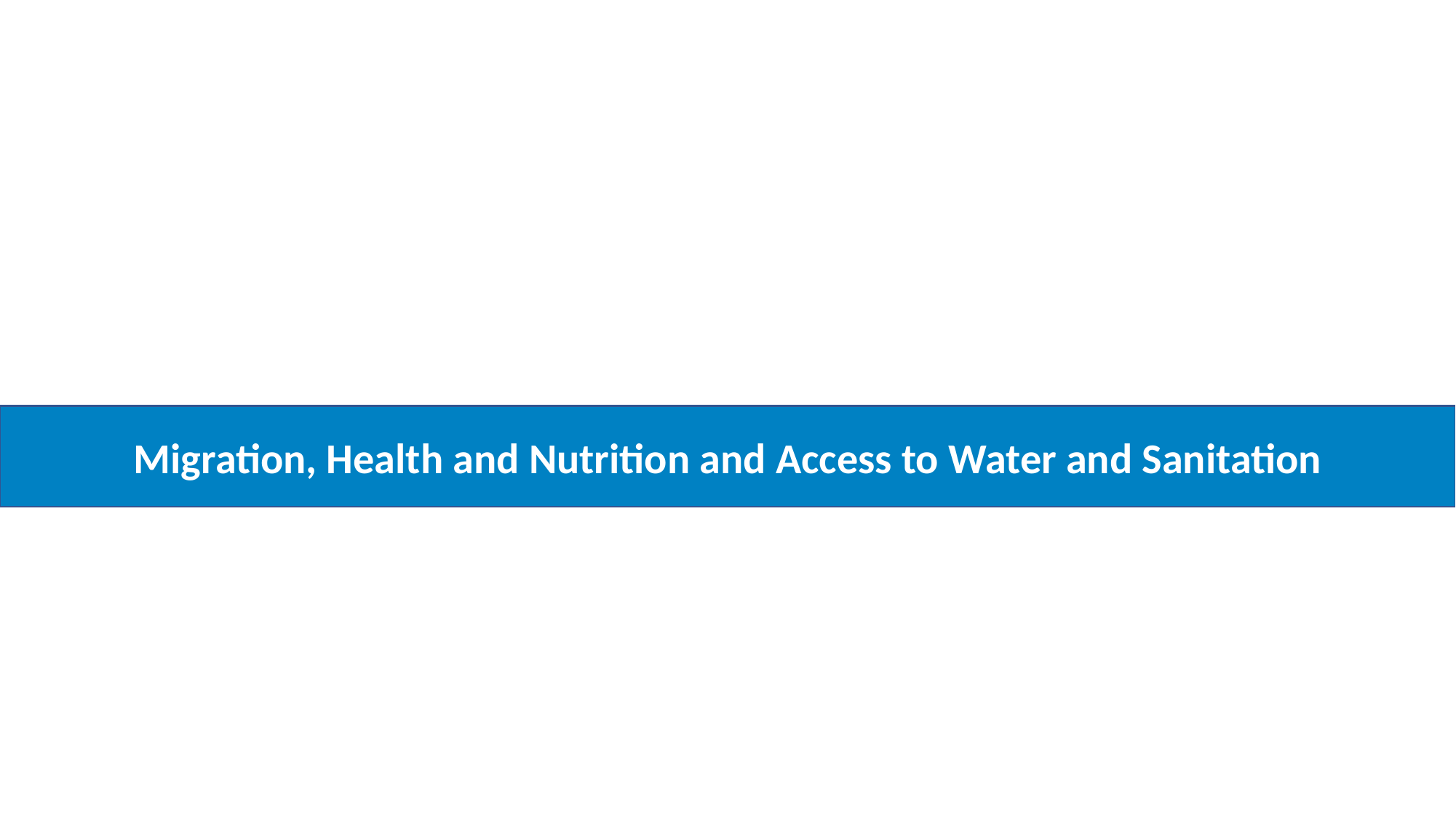

Migration, Health and Nutrition and Access to Water and Sanitation